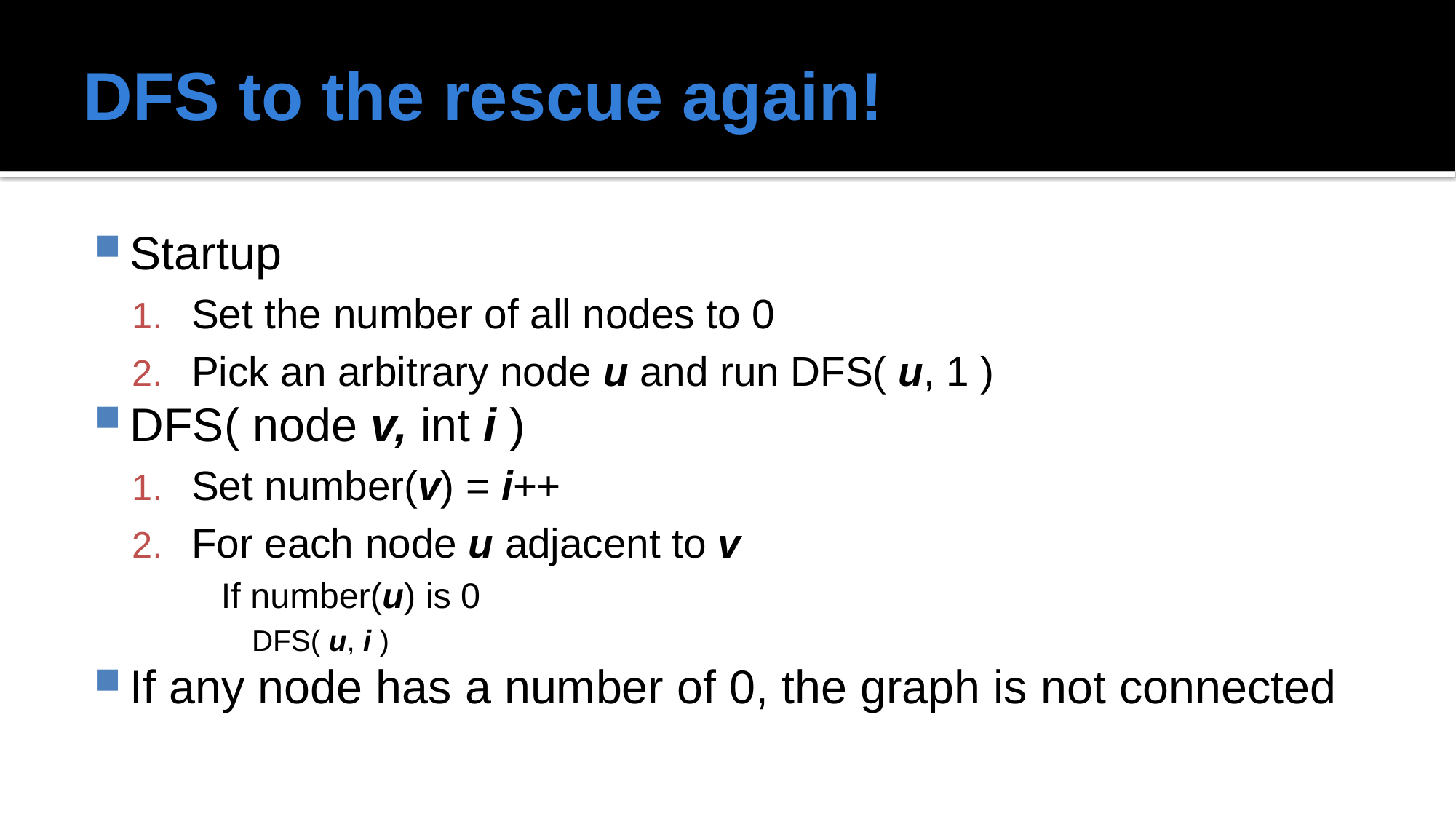

# DFS to the rescue again!
Startup
Set the number of all nodes to 0
Pick an arbitrary node u and run DFS( u, 1 )
DFS( node v, int i )
Set number(v) = i++
For each node u adjacent to v
	If number(u) is 0
	DFS( u, i )
If any node has a number of 0, the graph is not connected